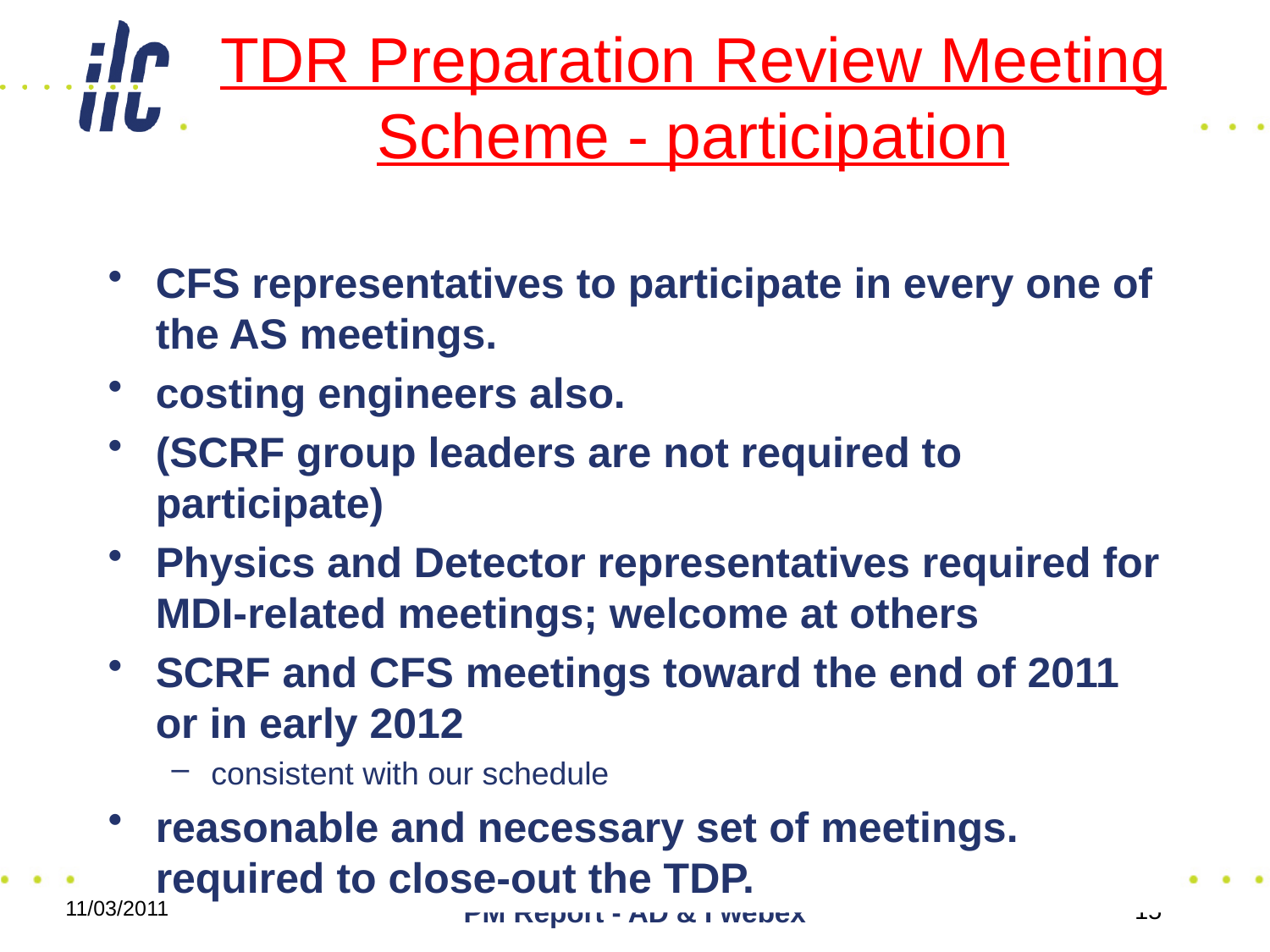

# Preparation Review Meetings
TDR Preparation Review Meeting Scheme - participation

CFS representatives to participate in every one of the AS meetings.
costing engineers also.
(SCRF group leaders are not required to participate)
Physics and Detector representatives required for MDI-related meetings; welcome at others
SCRF and CFS meetings toward the end of 2011 or in early 2012
consistent with our schedule
reasonable and necessary set of meetings. required to close-out the TDP.

11/03/2011
PM Report - AD & I webex
15